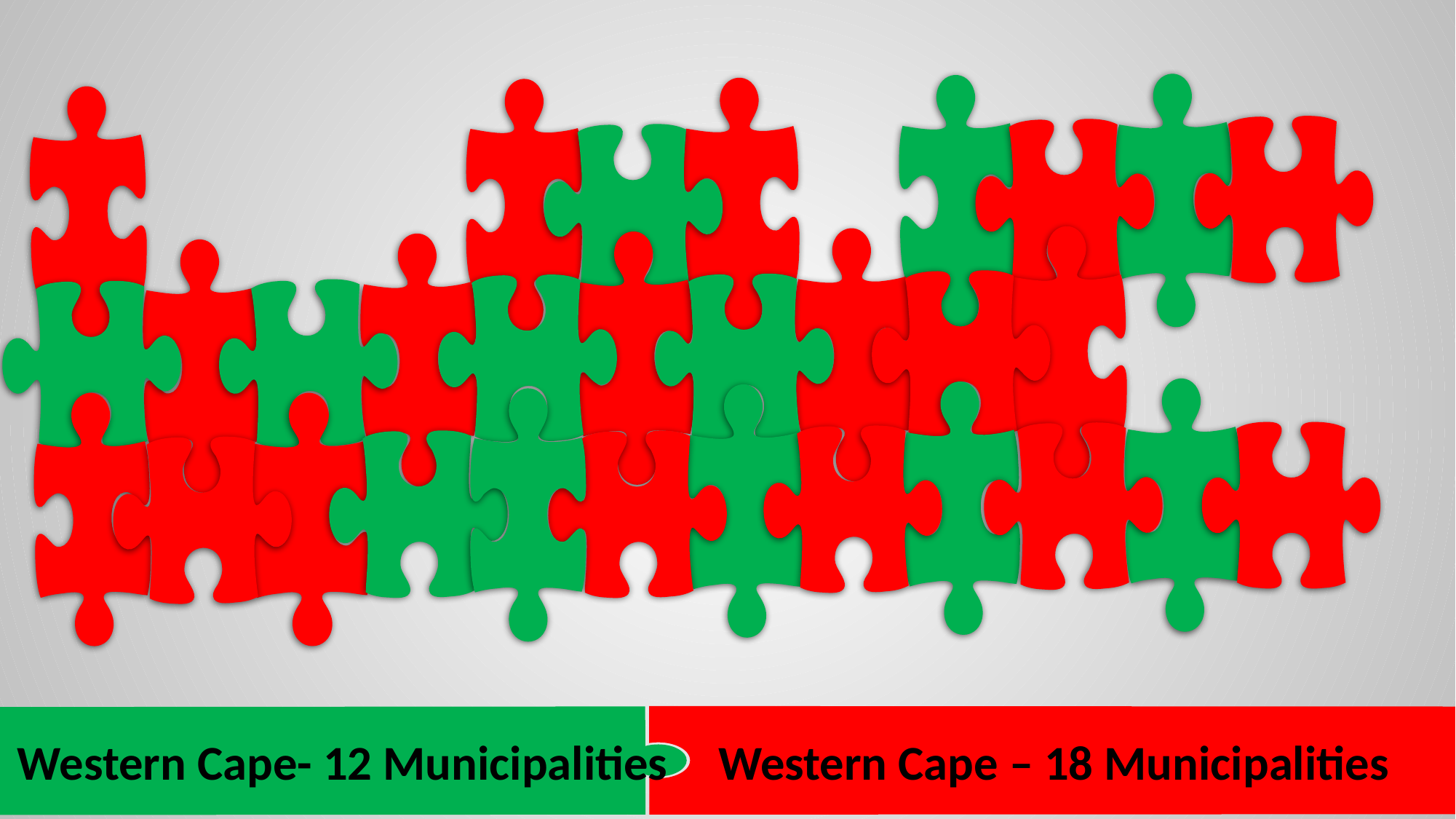

Western Cape – 18 Municipalities
Western Cape- 12 Municipalities